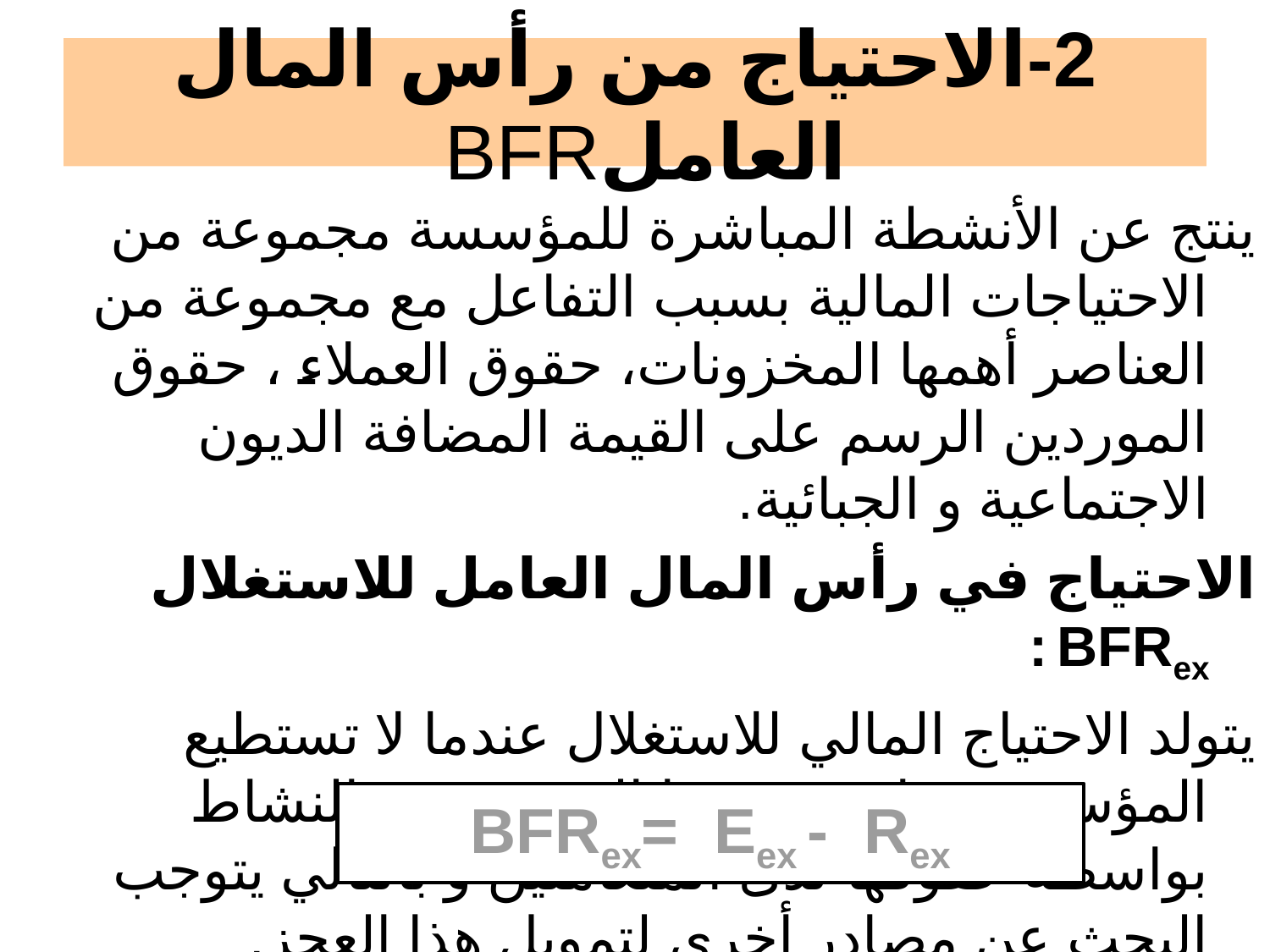

# 2-الاحتياج من رأس المال العاملBFR
ينتج عن الأنشطة المباشرة للمؤسسة مجموعة من الاحتياجات المالية بسبب التفاعل مع مجموعة من العناصر أهمها المخزونات، حقوق العملاء ، حقوق الموردين الرسم على القيمة المضافة الديون الاجتماعية و الجبائية.
الاحتياج في رأس المال العامل للاستغلال BFRex :
يتولد الاحتياج المالي للاستغلال عندما لا تستطيع المؤسسة مواجهة ديونها المترتبة عن النشاط بواسطة حقوقها لدى المتعاملين و بالتالي يتوجب البحث عن مصادر أخرى لتمويل هذا العجز.
BFRex=  Eex -  Rex